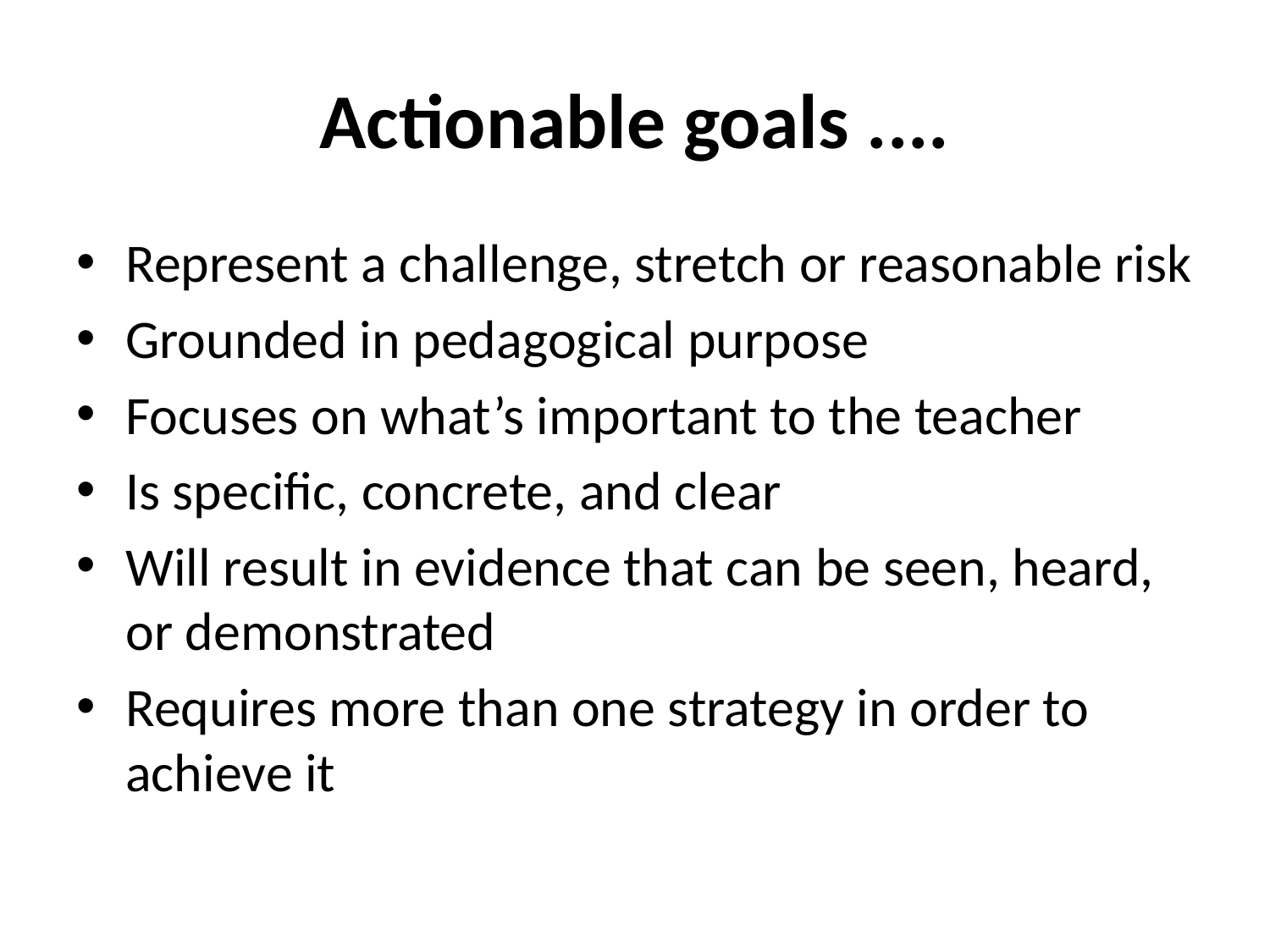

# Actionable goals ....
Represent a challenge, stretch or reasonable risk
Grounded in pedagogical purpose
Focuses on what’s important to the teacher
Is specific, concrete, and clear
Will result in evidence that can be seen, heard, or demonstrated
Requires more than one strategy in order to achieve it